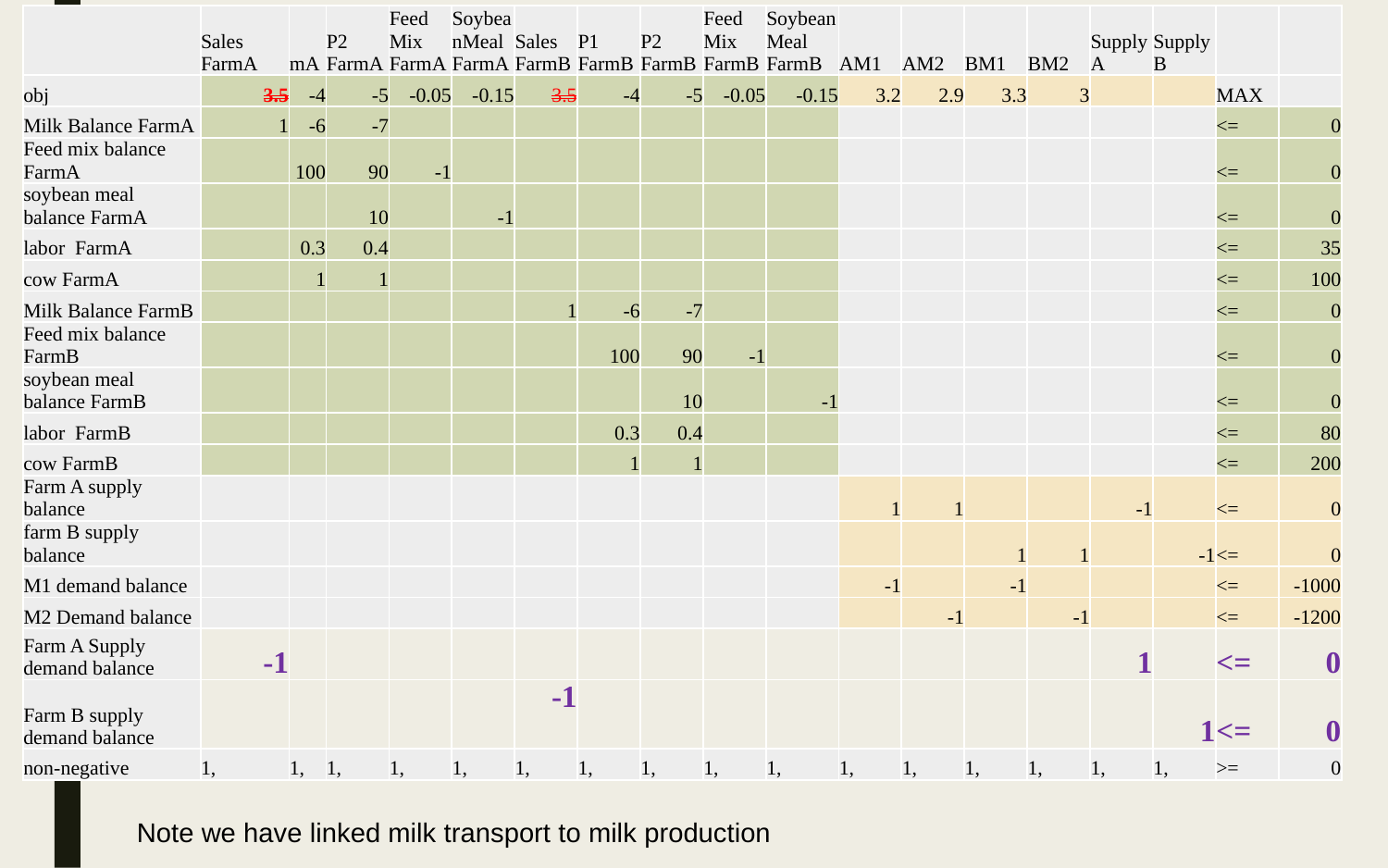

|  | Sales FarmA | mA | P2 FarmA | Feed Mix FarmA | SoybeanMeal FarmA | Sales FarmB | P1 FarmB | P2 FarmB | Feed Mix FarmB | SoybeanMeal FarmB | AM1 | AM2 | BM1 | BM2 | Supply A | Supply B |  |  |
| --- | --- | --- | --- | --- | --- | --- | --- | --- | --- | --- | --- | --- | --- | --- | --- | --- | --- | --- |
| obj | 3.5 | -4 | -5 | -0.05 | -0.15 | 3.5 | -4 | -5 | -0.05 | -0.15 | 3.2 | 2.9 | 3.3 | 3 |  |  | MAX |  |
| Milk Balance FarmA | 1 | -6 | -7 |  |  |  |  |  |  |  |  |  |  |  |  |  | <= | 0 |
| Feed mix balance FarmA |  | 100 | 90 | -1 |  |  |  |  |  |  |  |  |  |  |  |  | <= | 0 |
| soybean meal balance FarmA |  |  | 10 |  | -1 |  |  |  |  |  |  |  |  |  |  |  | <= | 0 |
| labor FarmA |  | 0.3 | 0.4 |  |  |  |  |  |  |  |  |  |  |  |  |  | <= | 35 |
| cow FarmA |  | 1 | 1 |  |  |  |  |  |  |  |  |  |  |  |  |  | <= | 100 |
| Milk Balance FarmB |  |  |  |  |  | 1 | -6 | -7 |  |  |  |  |  |  |  |  | <= | 0 |
| Feed mix balance FarmB |  |  |  |  |  |  | 100 | 90 | -1 |  |  |  |  |  |  |  | <= | 0 |
| soybean meal balance FarmB |  |  |  |  |  |  |  | 10 |  | -1 |  |  |  |  |  |  | <= | 0 |
| labor FarmB |  |  |  |  |  |  | 0.3 | 0.4 |  |  |  |  |  |  |  |  | <= | 80 |
| cow FarmB |  |  |  |  |  |  | 1 | 1 |  |  |  |  |  |  |  |  | <= | 200 |
| Farm A supply balance |  |  |  |  |  |  |  |  |  |  | 1 | 1 |  |  | -1 |  | <= | 0 |
| farm B supply balance |  |  |  |  |  |  |  |  |  |  |  |  | 1 | 1 |  | -1 | <= | 0 |
| M1 demand balance |  |  |  |  |  |  |  |  |  |  | -1 |  | -1 |  |  |  | <= | -1000 |
| M2 Demand balance |  |  |  |  |  |  |  |  |  |  |  | -1 |  | -1 |  |  | <= | -1200 |
| Farm A Supply demand balance | -1 |  |  |  |  |  |  |  |  |  |  |  |  |  | 1 |  | <= | 0 |
| Farm B supply demand balance |  |  |  |  |  | -1 |  |  |  |  |  |  |  |  |  | 1 | <= | 0 |
| non-negative | 1, | 1, | 1, | 1, | 1, | 1, | 1, | 1, | 1, | 1, | 1, | 1, | 1, | 1, | 1, | 1, | >= | 0 |
Note we have linked milk transport to milk production